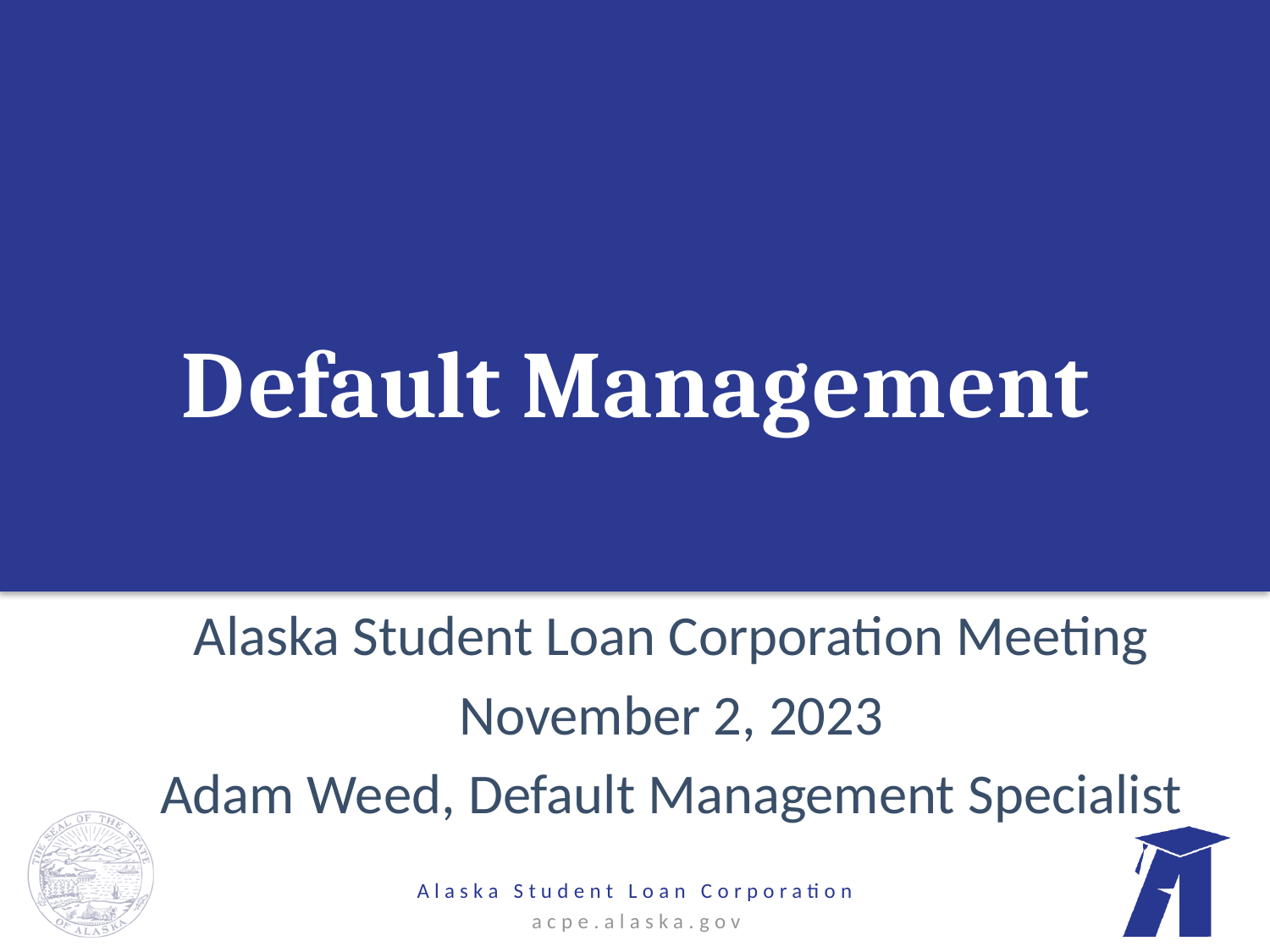

# Default Management
Alaska Student Loan Corporation Meeting
November 2, 2023
Adam Weed, Default Management Specialist